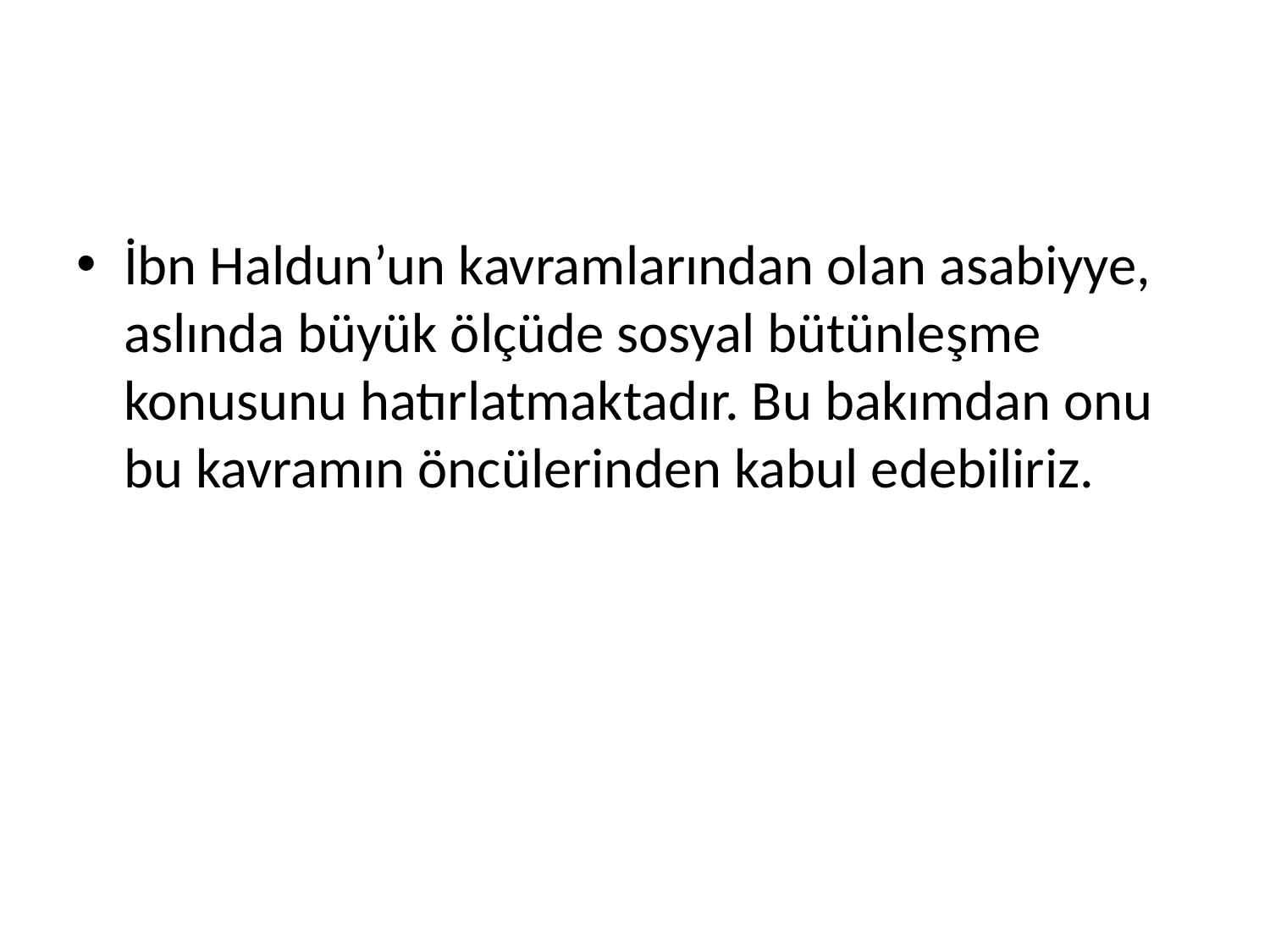

#
İbn Haldun’un kavramlarından olan asabiyye, aslında büyük ölçüde sosyal bütünleşme konusunu hatırlatmaktadır. Bu bakımdan onu bu kavramın öncülerinden kabul edebiliriz.